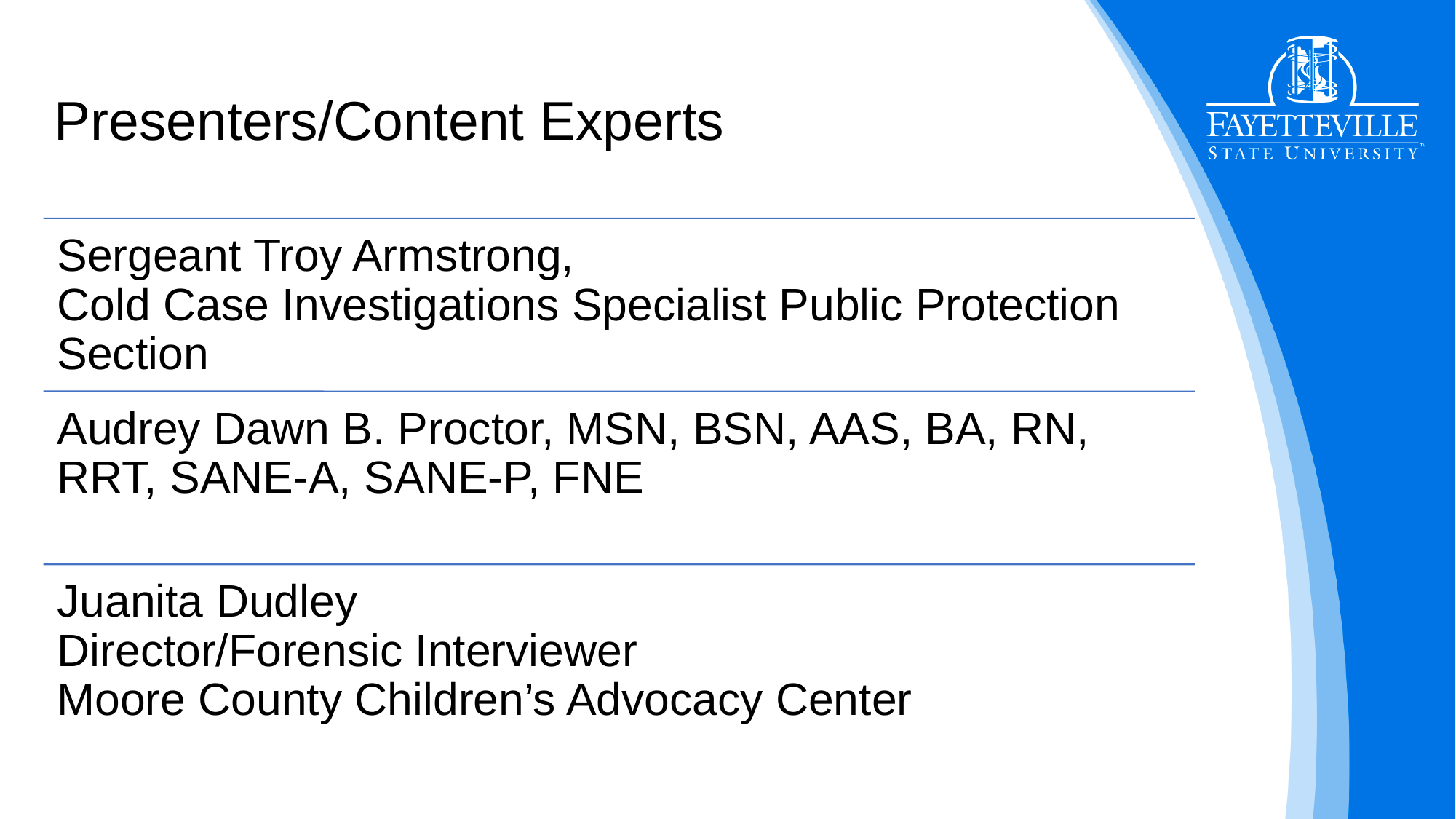

Presenters/Content Experts
Sergeant Troy Armstrong,
Cold Case Investigations Specialist Public Protection Section
Audrey Dawn B. Proctor, MSN, BSN, AAS, BA, RN, RRT, SANE-A, SANE-P, FNE
Juanita Dudley
Director/Forensic Interviewer
Moore County Children’s Advocacy Center